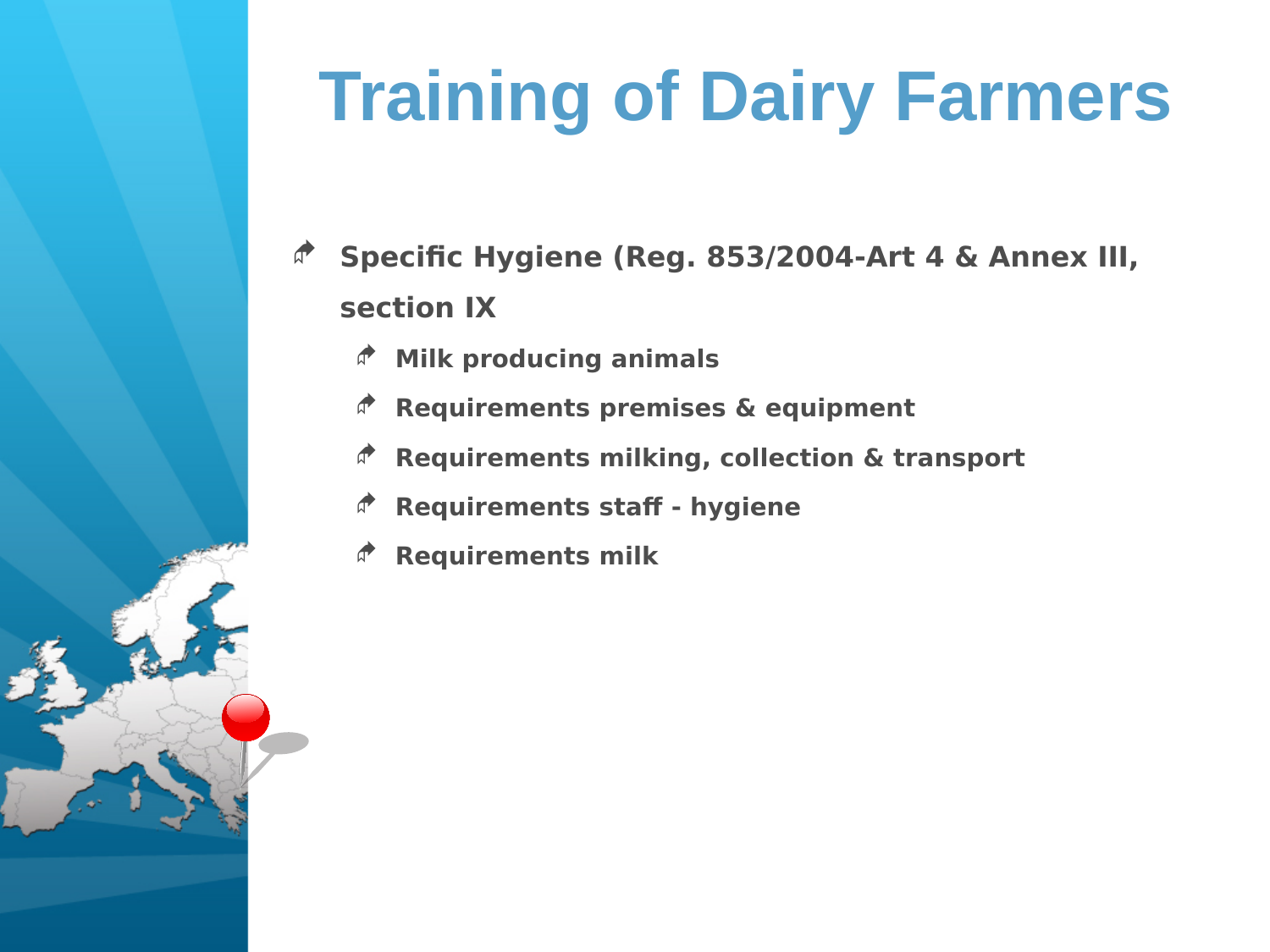

# Training of Dairy Farmers

Specific Hygiene (Reg. 853/2004-Art 4 & Annex III, section IX
Milk producing animals
Requirements premises & equipment
Requirements milking, collection & transport
Requirements staff - hygiene
Requirements milk